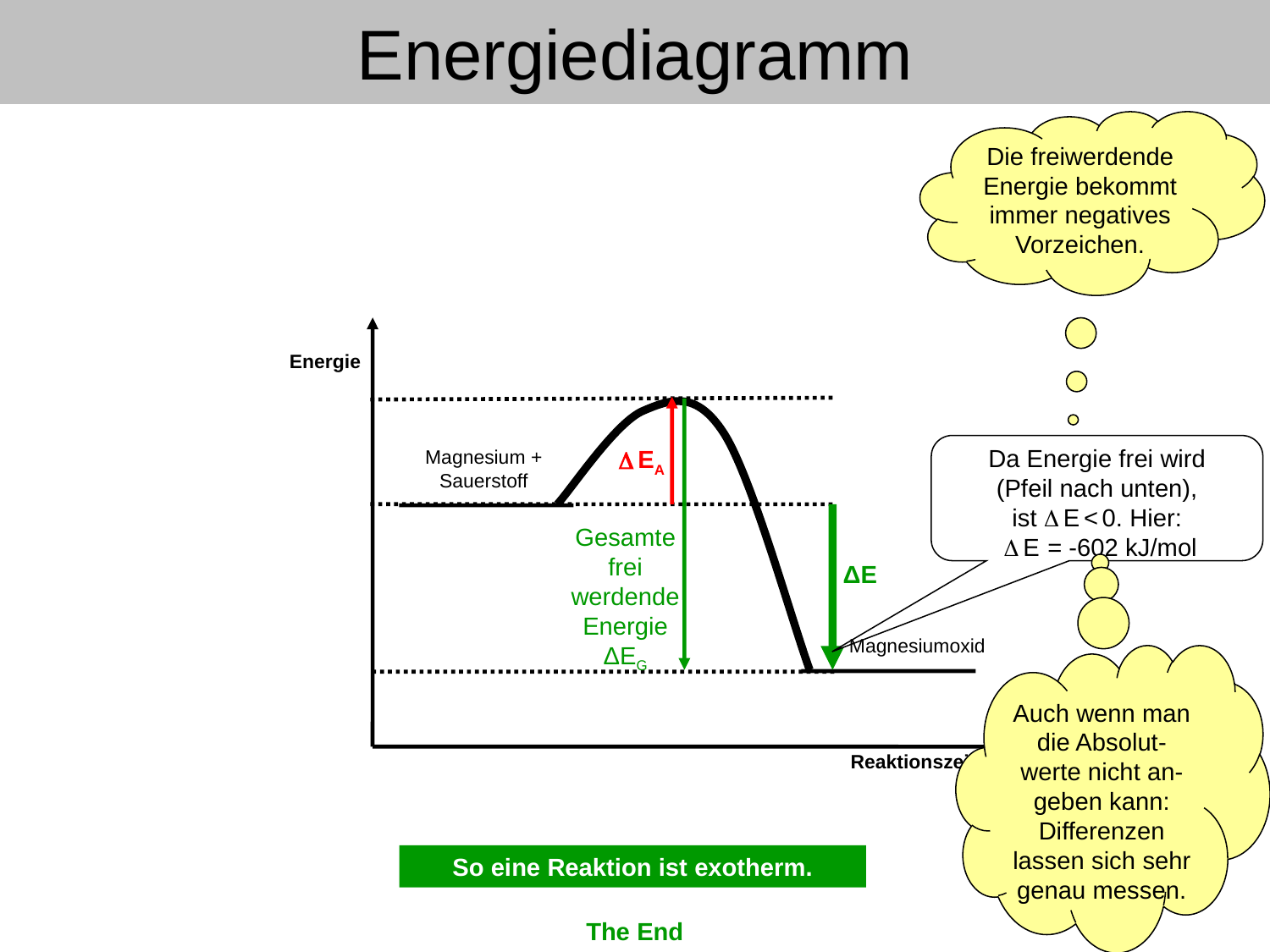

Energiediagramm
Die freiwerdende Energie bekommt immer negatives Vorzeichen.

Energie

Da Energie frei wird
(Pfeil nach unten),
ist Δ E < 0. Hier:
 Δ E  = -602 kJ/mol
Δ EA
Magnesium +
Sauerstoff

Gesamte frei werdende Energie ΔEG
ΔE
Magnesiumoxid
Auch wenn man die Absolut-werte nicht an-geben kann: Differenzen lassen sich sehr genau messen.

Reaktionszeit

So eine Reaktion ist exotherm.
The End